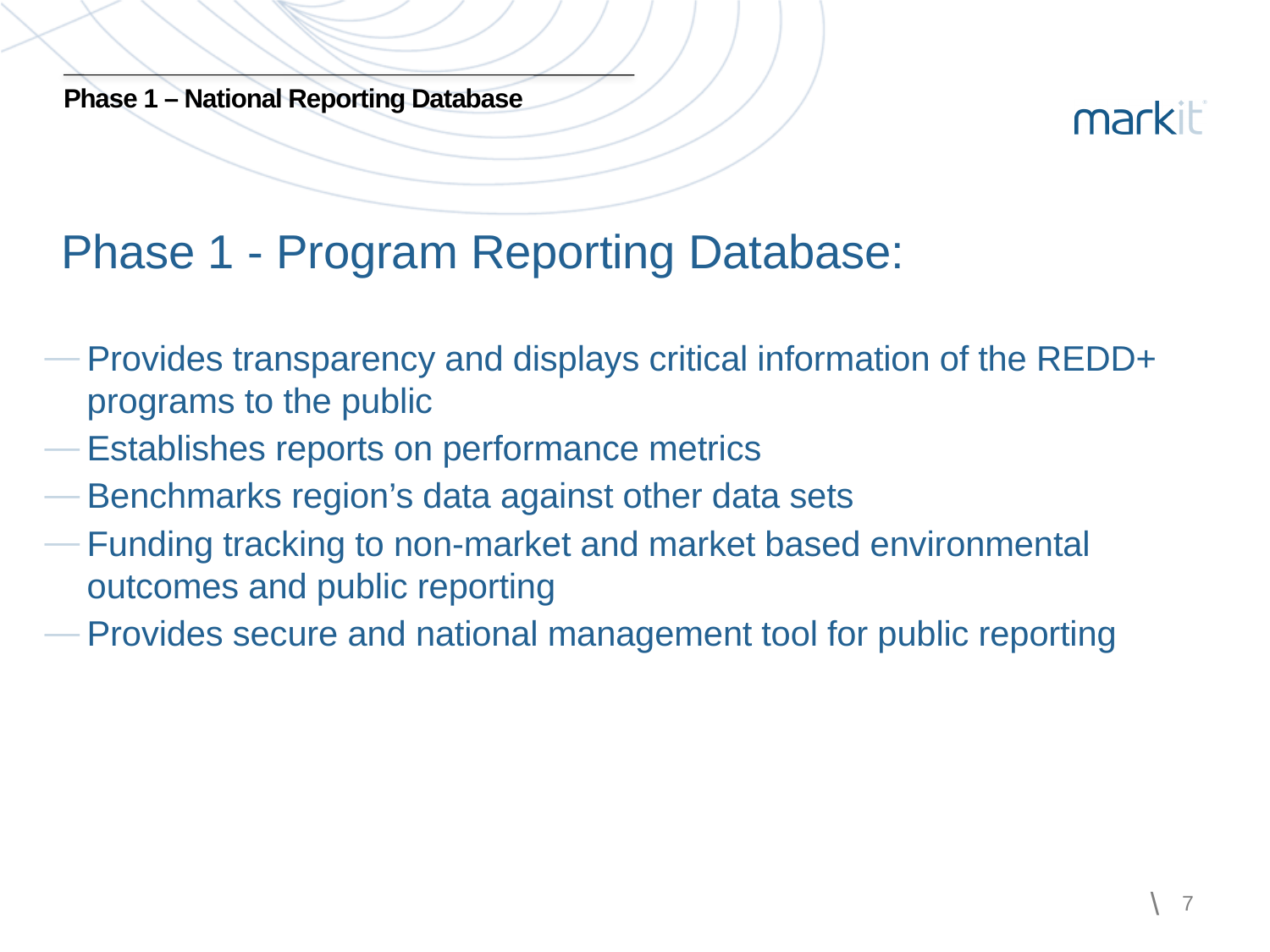

# Phase 1 – National Reporting Database
Phase 1 - Program Reporting Database:

Provides transparency and displays critical information of the REDD+ programs to the public
Establishes reports on performance metrics
Benchmarks region’s data against other data sets
Funding tracking to non-market and market based environmental outcomes and public reporting
Provides secure and national management tool for public reporting